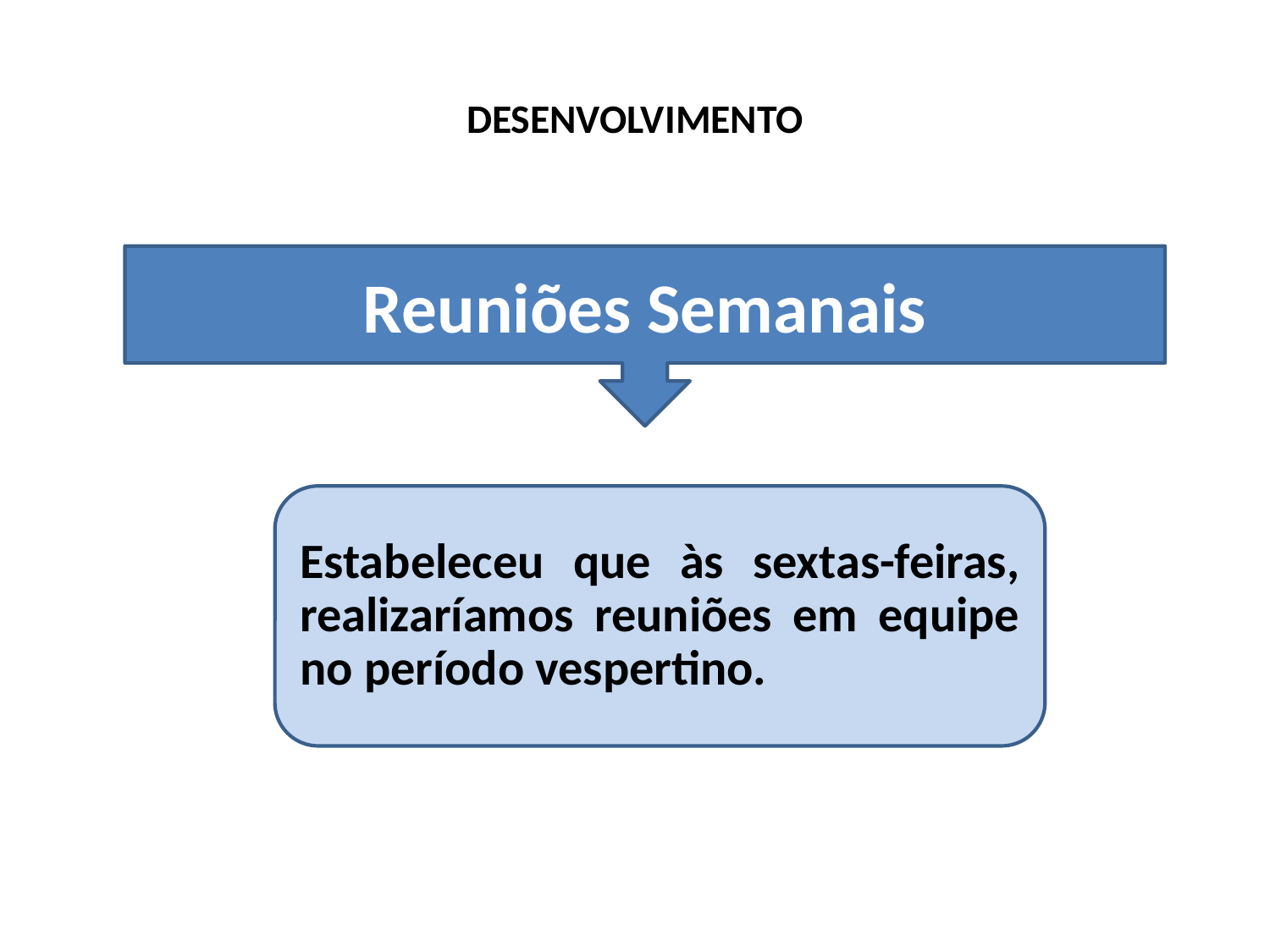

# DESENVOLVIMENTO
Reuniões Semanais
Estabeleceu que às sextas-feiras, realizaríamos reuniões em equipe no período vespertino.